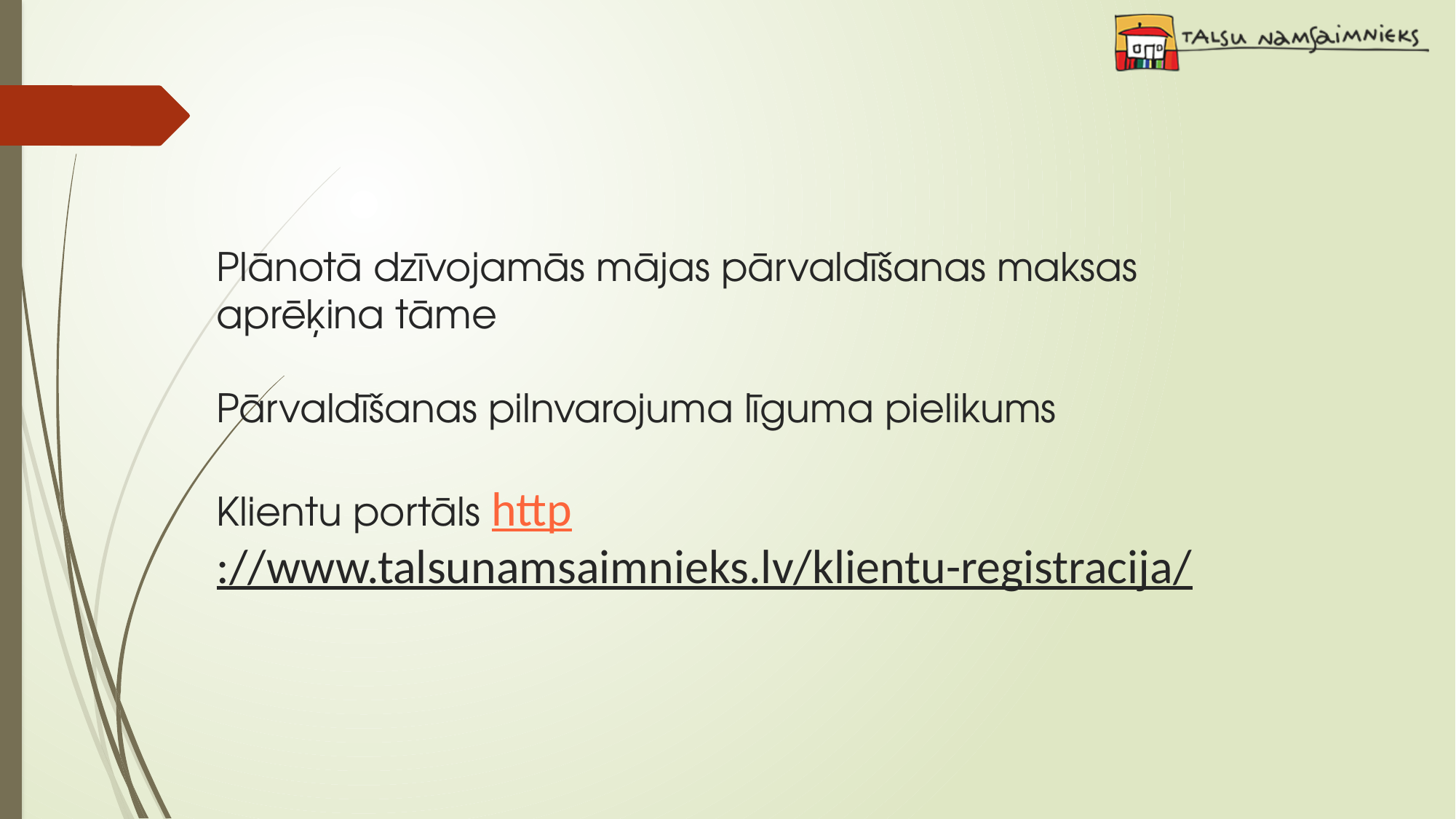

# Plānotā dzīvojamās mājas pārvaldīšanas maksas aprēķina tāme Pārvaldīšanas pilnvarojuma līguma pielikums Klientu portāls http://www.talsunamsaimnieks.lv/klientu-registracija/